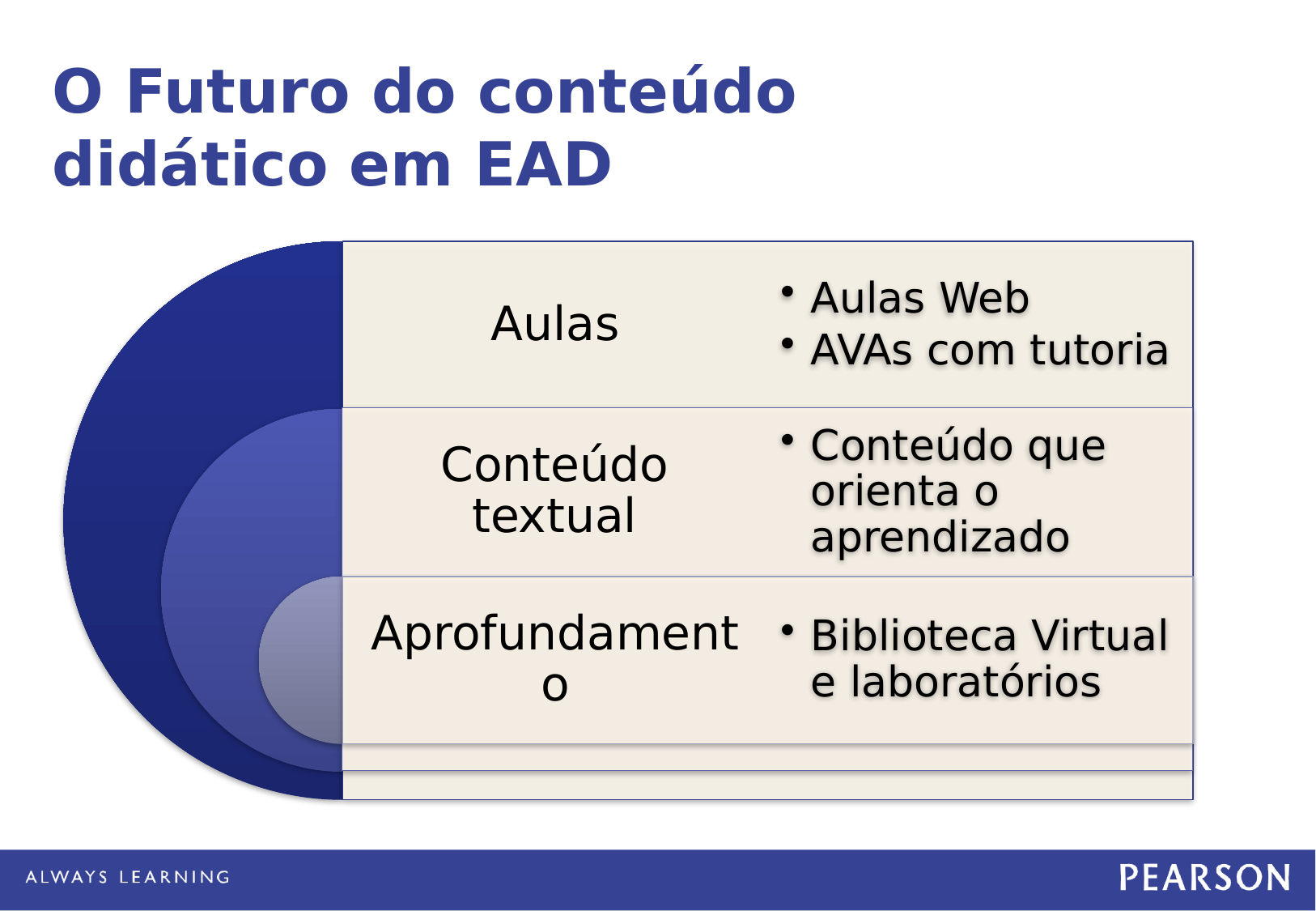

# O Futuro do conteúdo didático em EAD
Aulas
Conteúdo textual
Aprofundamento
Aulas Web
AVAs com tutoria
Conteúdo que orienta o aprendizado
Biblioteca Virtual e laboratórios